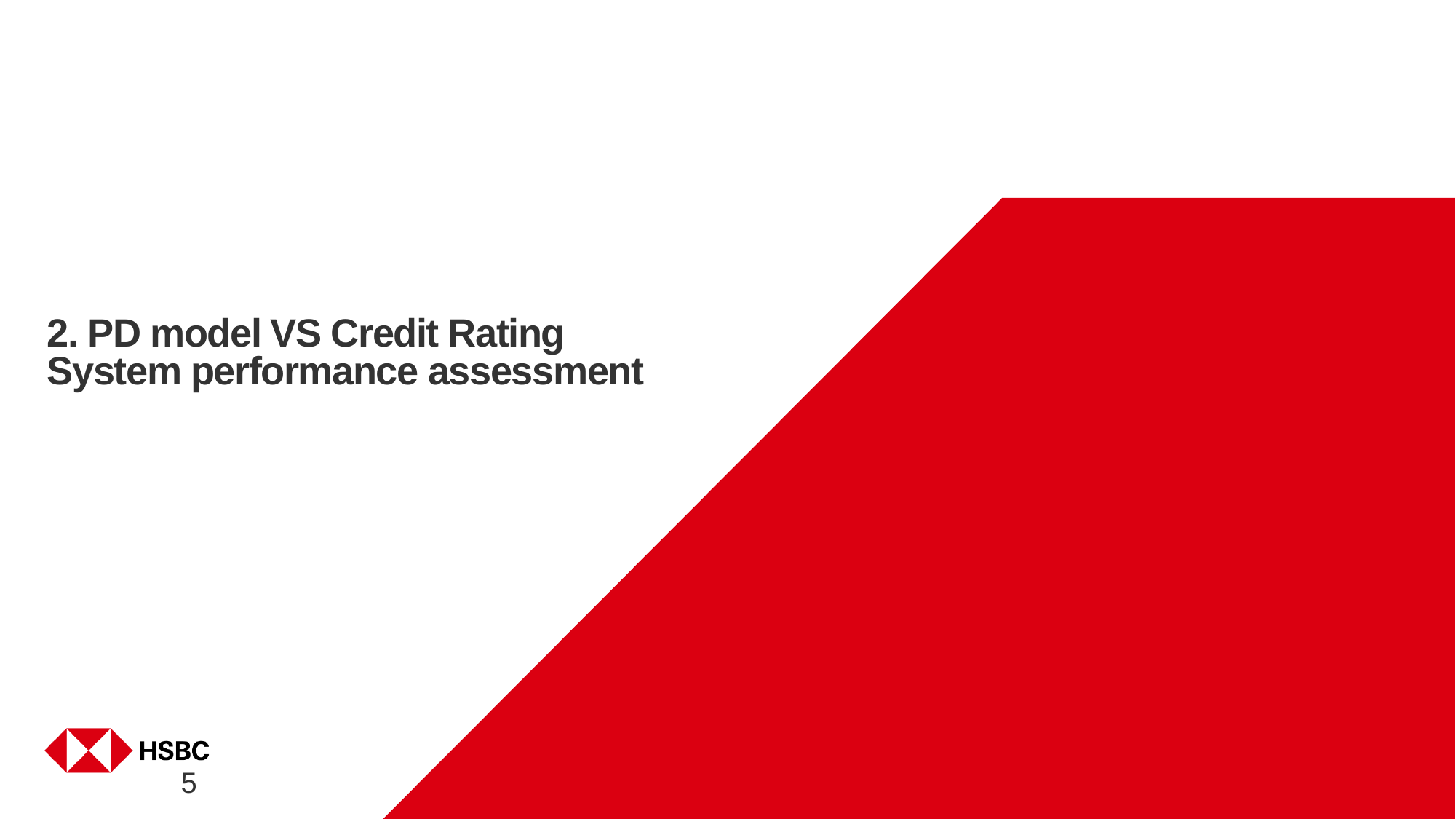

2. PD model VS Credit Rating System performance assessment

5